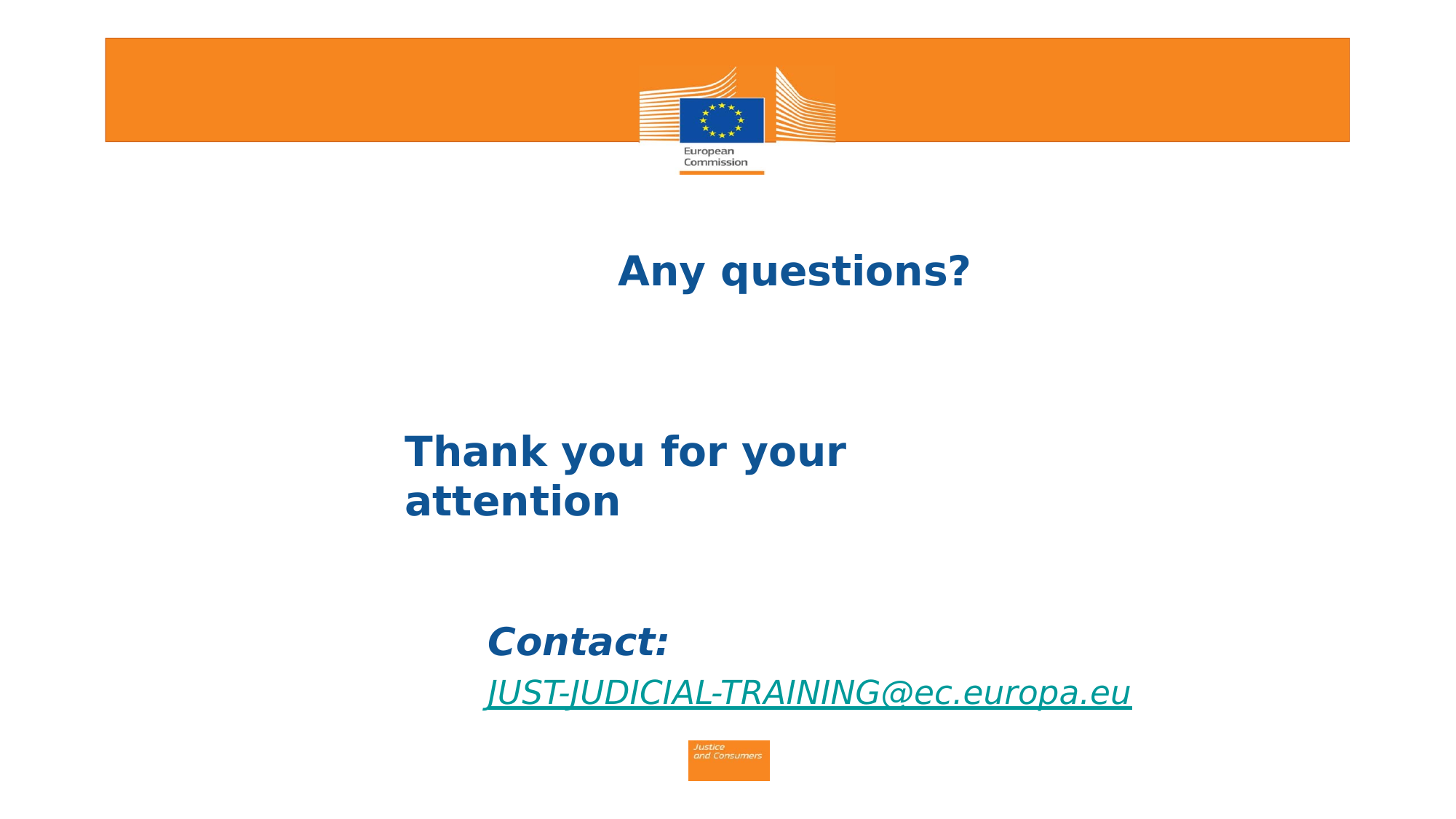

# Any questions?
Thank you for your attention
Contact:
JUST-JUDICIAL-TRAINING@ec.europa.eu